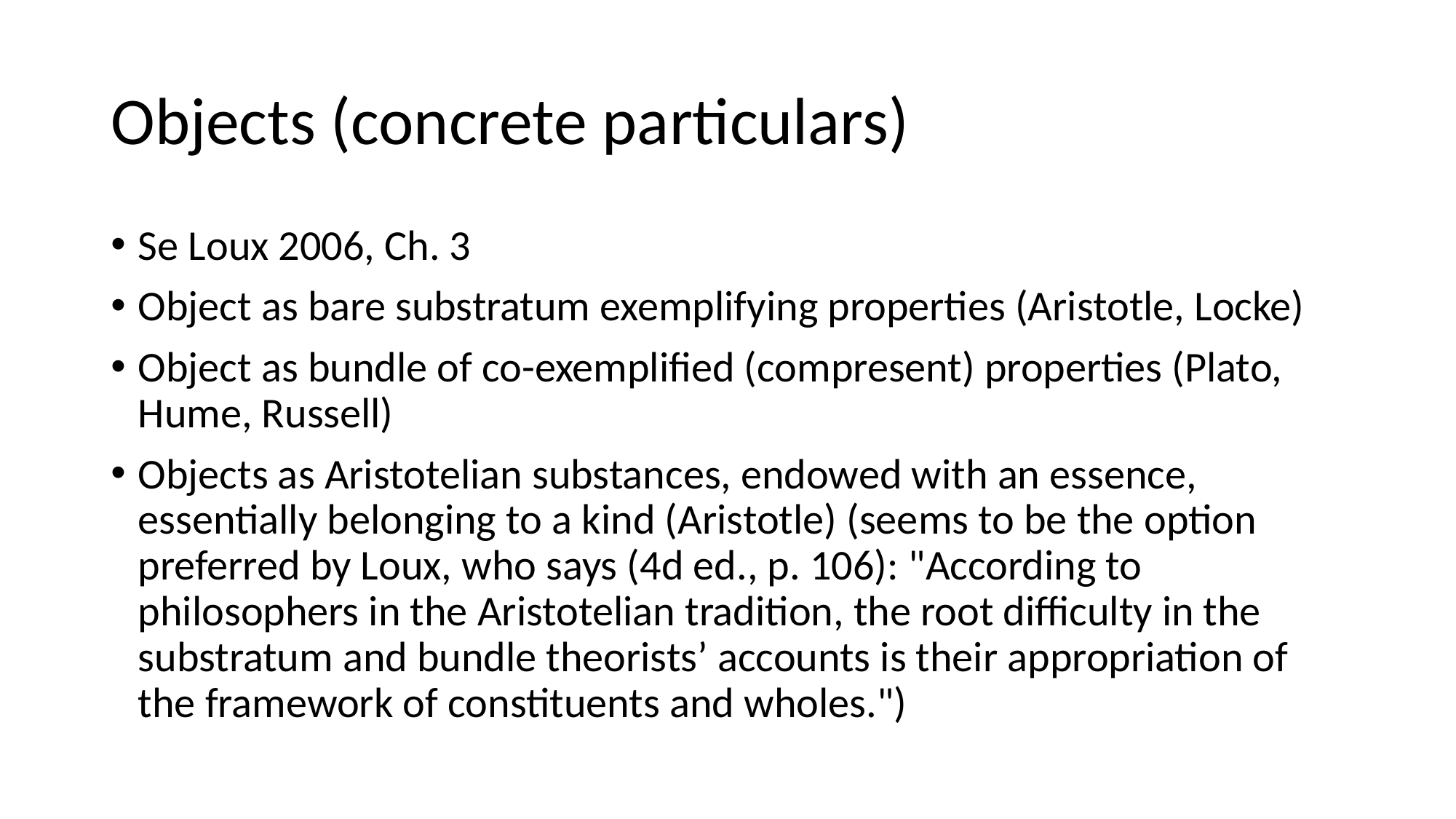

# Objects (concrete particulars)
Se Loux 2006, Ch. 3
Object as bare substratum exemplifying properties (Aristotle, Locke)
Object as bundle of co-exemplified (compresent) properties (Plato, Hume, Russell)
Objects as Aristotelian substances, endowed with an essence, essentially belonging to a kind (Aristotle) (seems to be the option preferred by Loux, who says (4d ed., p. 106): "According to philosophers in the Aristotelian tradition, the root difficulty in the substratum and bundle theorists’ accounts is their appropriation of the framework of constituents and wholes.")